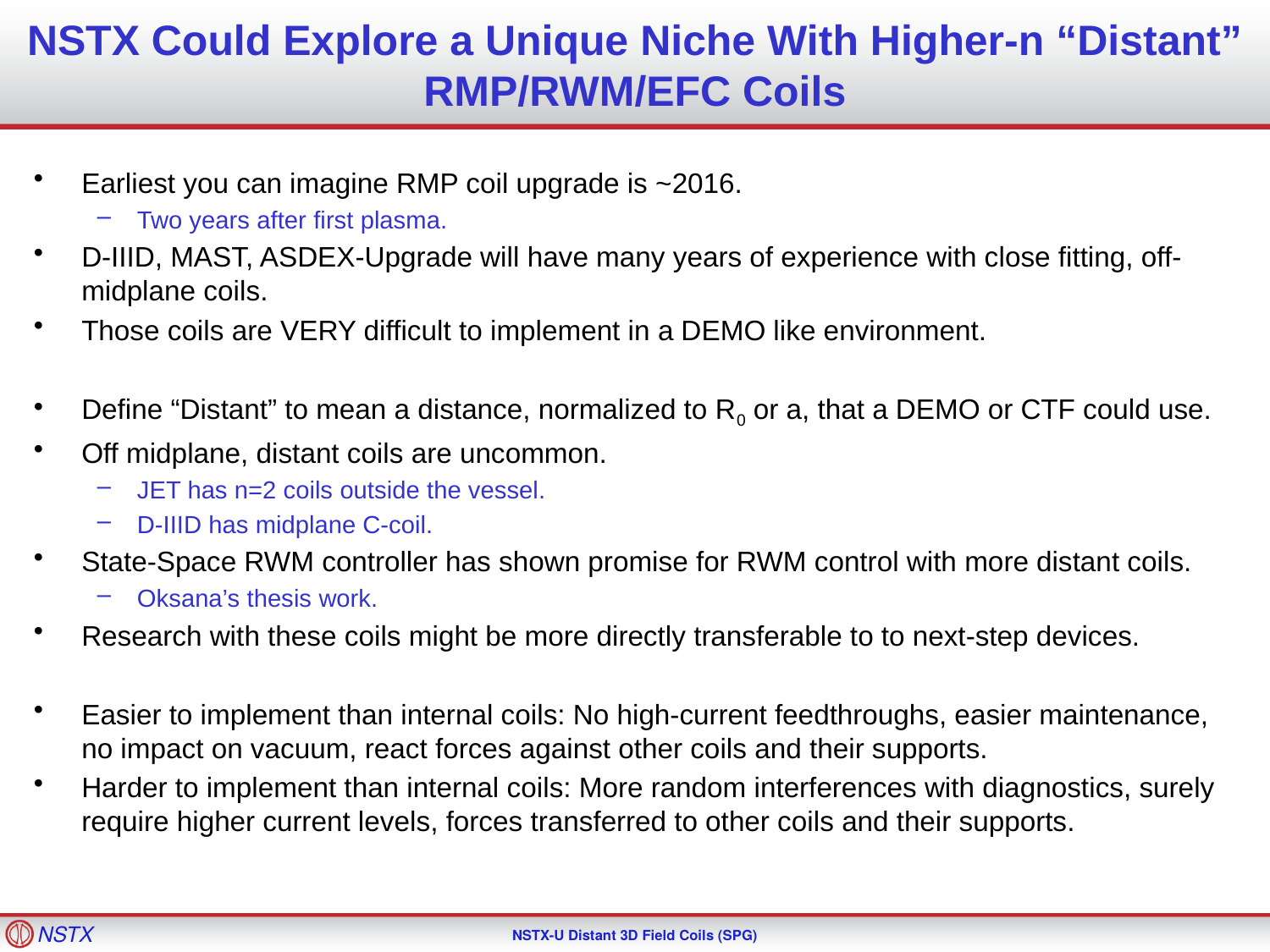

# NSTX Could Explore a Unique Niche With Higher-n “Distant” RMP/RWM/EFC Coils
Earliest you can imagine RMP coil upgrade is ~2016.
Two years after first plasma.
D-IIID, MAST, ASDEX-Upgrade will have many years of experience with close fitting, off-midplane coils.
Those coils are VERY difficult to implement in a DEMO like environment.

Define “Distant” to mean a distance, normalized to R0 or a, that a DEMO or CTF could use.
Off midplane, distant coils are uncommon.
JET has n=2 coils outside the vessel.
D-IIID has midplane C-coil.
State-Space RWM controller has shown promise for RWM control with more distant coils.
Oksana’s thesis work.
Research with these coils might be more directly transferable to to next-step devices.

Easier to implement than internal coils: No high-current feedthroughs, easier maintenance, no impact on vacuum, react forces against other coils and their supports.
Harder to implement than internal coils: More random interferences with diagnostics, surely require higher current levels, forces transferred to other coils and their supports.